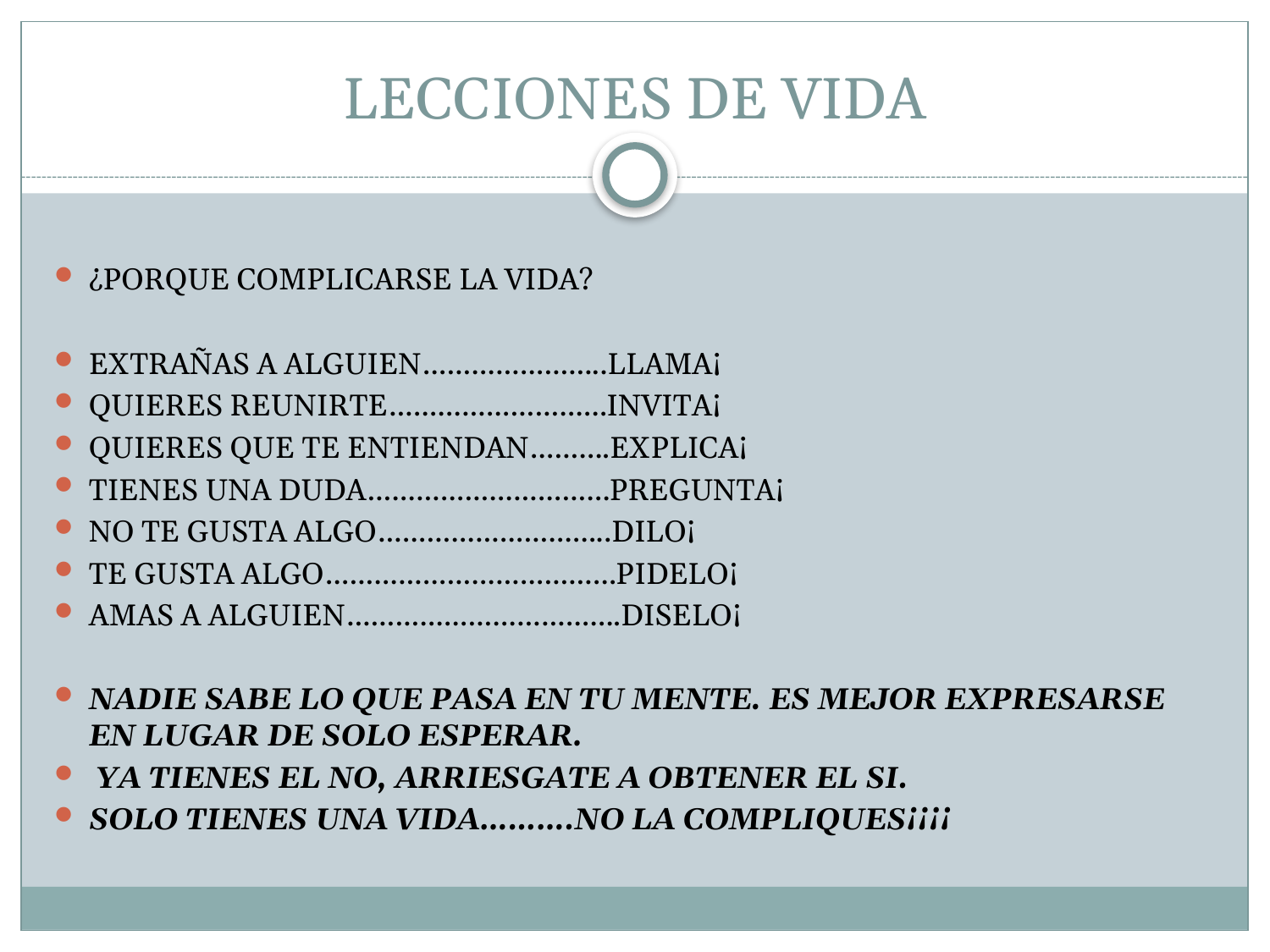

# LECCIONES DE VIDA

¿PORQUE COMPLICARSE LA VIDA?

EXTRAÑAS A ALGUIEN…………………..LLAMA¡
QUIERES REUNIRTE………………………INVITA¡
QUIERES QUE TE ENTIENDAN……….EXPLICA¡
TIENES UNA DUDA…………………………PREGUNTA¡
NO TE GUSTA ALGO………………………..DILO¡
TE GUSTA ALGO………………………………PIDELO¡
AMAS A ALGUIEN…………………………….DISELO¡

NADIE SABE LO QUE PASA EN TU MENTE. ES MEJOR EXPRESARSE EN LUGAR DE SOLO ESPERAR.
 YA TIENES EL NO, ARRIESGATE A OBTENER EL SI.
SOLO TIENES UNA VIDA……….NO LA COMPLIQUES¡¡¡¡